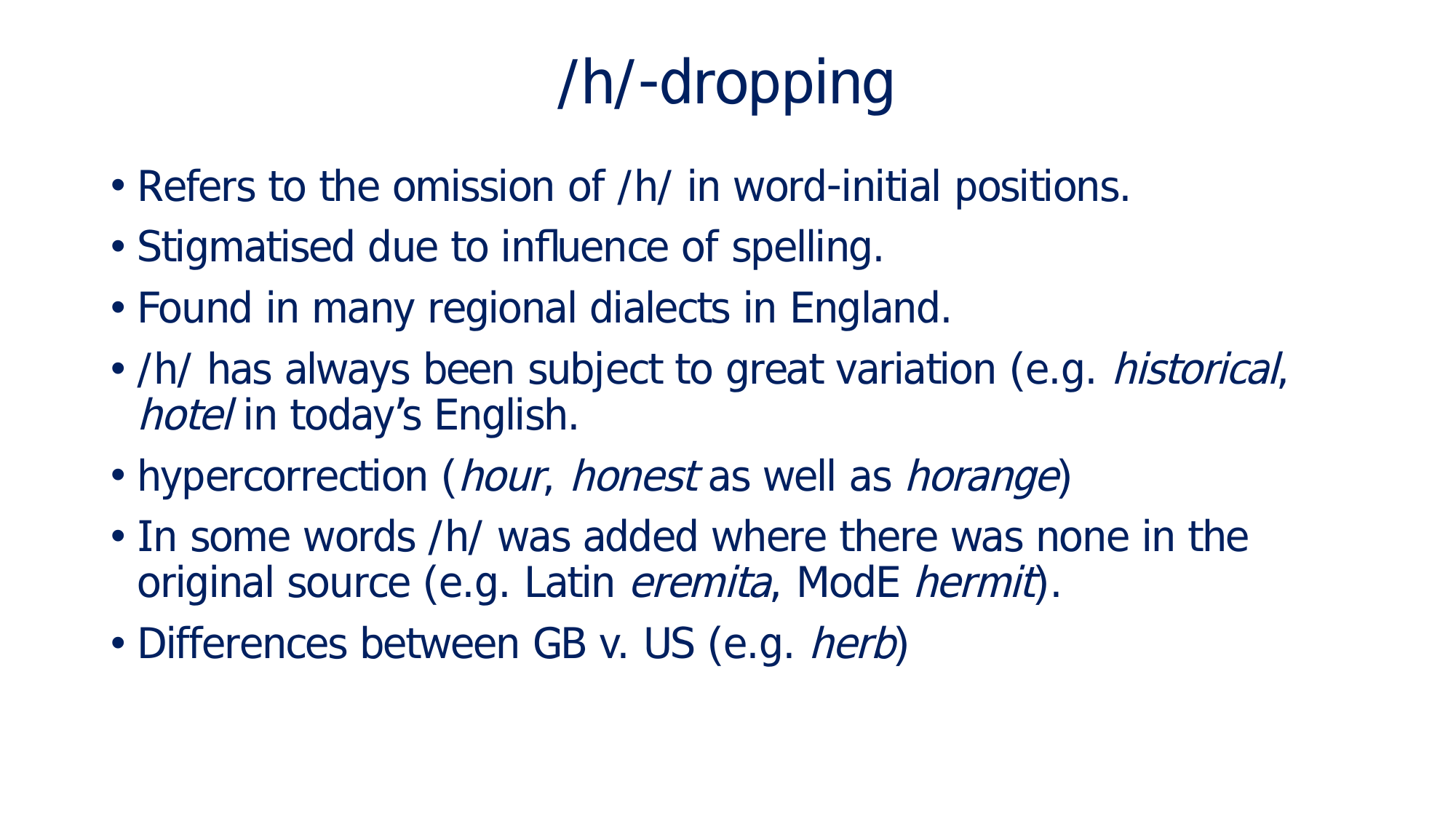

# /h/-dropping
Refers to the omission of /h/ in word-initial positions.
Stigmatised due to influence of spelling.
Found in many regional dialects in England.
/h/ has always been subject to great variation (e.g. historical, hotel in today’s English.
hypercorrection (hour, honest as well as horange)
In some words /h/ was added where there was none in the original source (e.g. Latin eremita, ModE hermit).
Differences between GB v. US (e.g. herb)